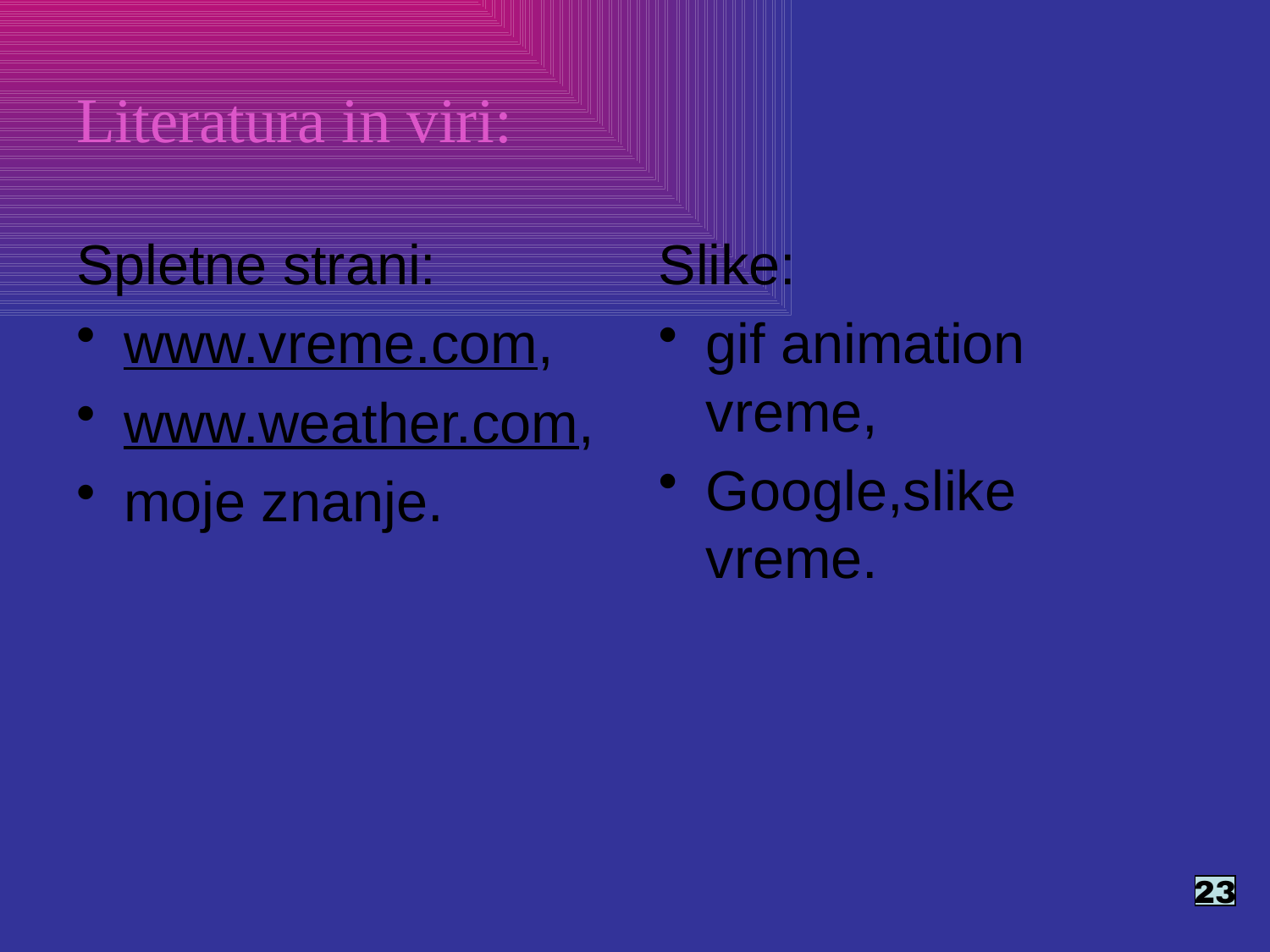

# Literatura in viri:
Spletne strani:
www.vreme.com,
www.weather.com,
moje znanje.

Slike:
gif animation vreme,
Google,slike vreme.

23